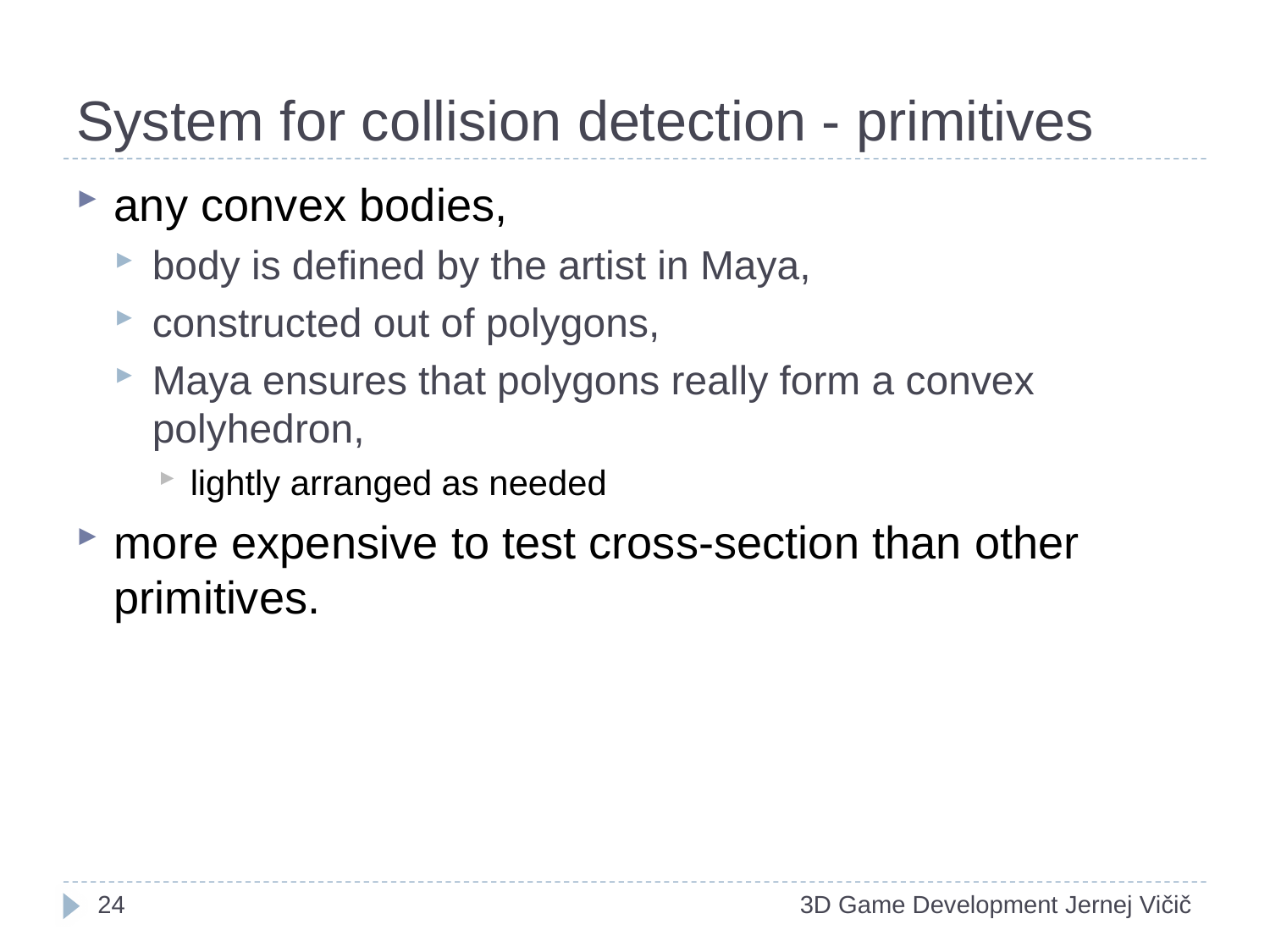

# System for collision detection - primitives
any convex bodies,
body is defined by the artist in Maya,
constructed out of polygons,
Maya ensures that polygons really form a convex polyhedron,
lightly arranged as needed
more expensive to test cross-section than other primitives.

24
3D Game Development Jernej Vičič